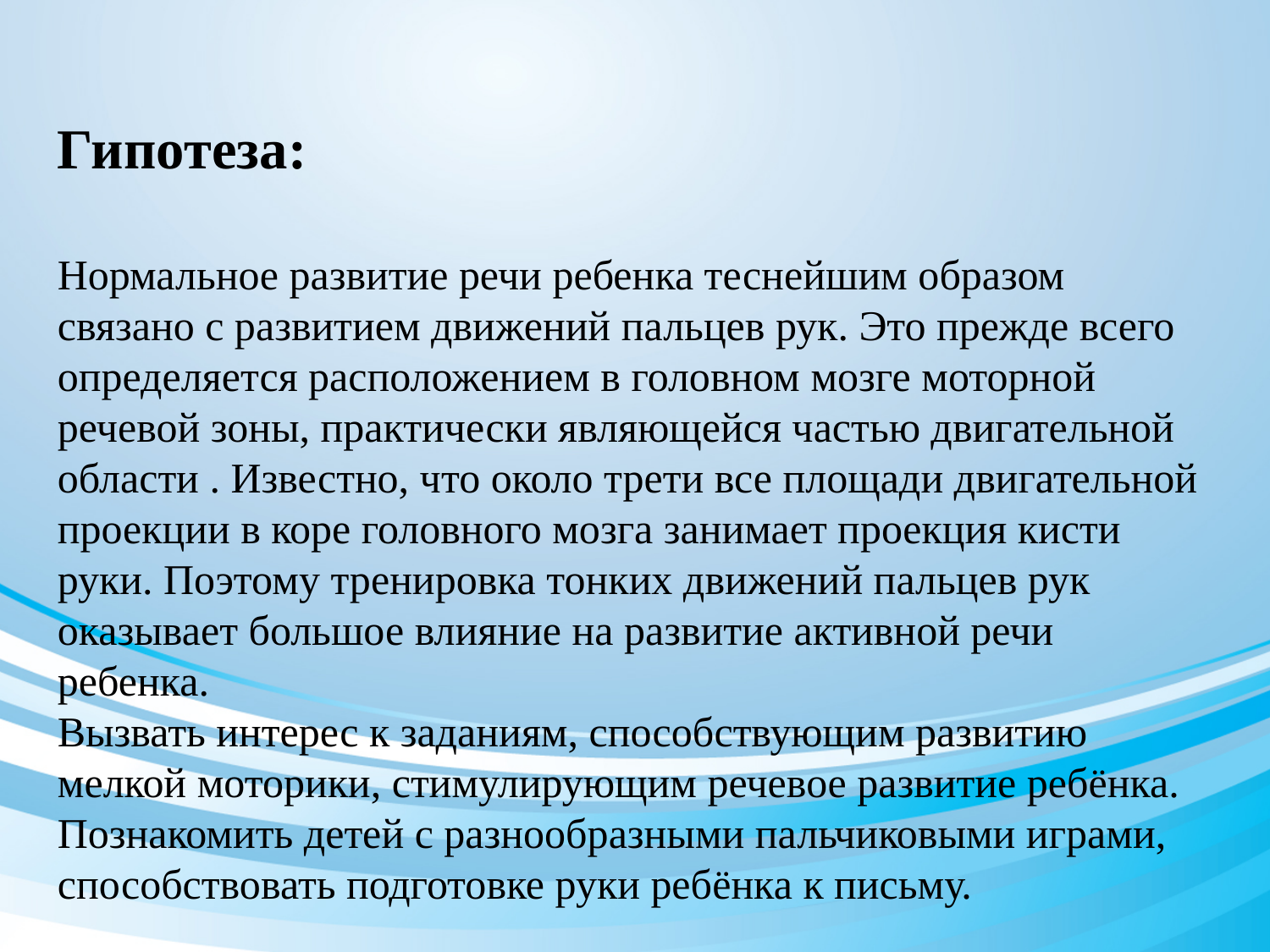

Гипотеза:

Нормальное развитие речи ребенка теснейшим образом связано с развитием движений пальцев рук. Это прежде всего определяется расположением в головном мозге моторной речевой зоны, практически являющейся частью двигательной области . Известно, что около трети все площади двигательной проекции в коре головного мозга занимает проекция кисти руки. Поэтому тренировка тонких движений пальцев рук оказывает большое влияние на развитие активной речи ребенка.
Вызвать интерес к заданиям, способствующим развитию мелкой моторики, стимулирующим речевое развитие ребёнка. Познакомить детей с разнообразными пальчиковыми играми, способствовать подготовке руки ребёнка к письму.